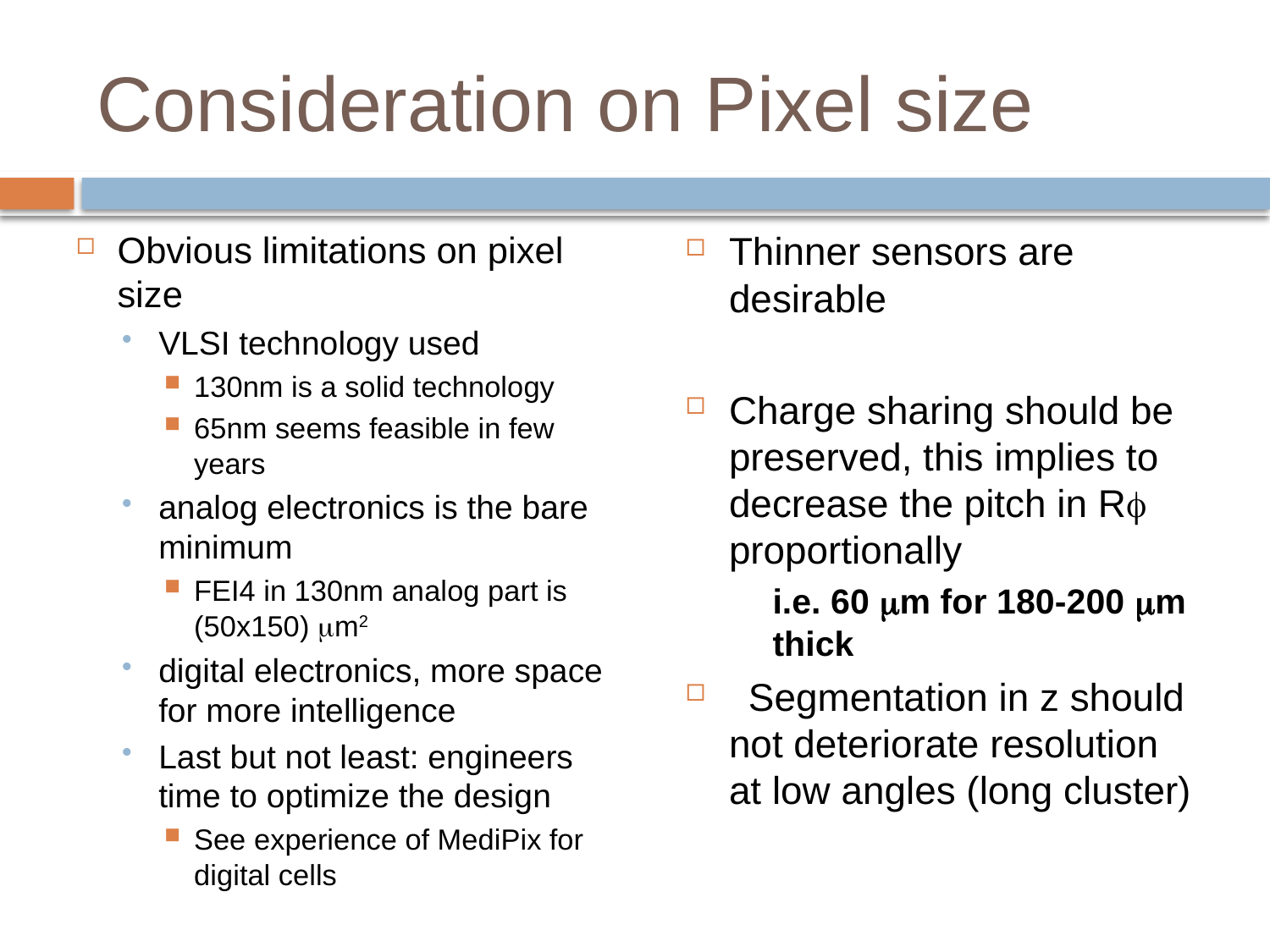

# Consideration on Pixel size
Obvious limitations on pixel size
VLSI technology used
130nm is a solid technology
65nm seems feasible in few years
analog electronics is the bare minimum
FEI4 in 130nm analog part is (50x150) μm2
digital electronics, more space for more intelligence
Last but not least: engineers time to optimize the design
See experience of MediPix for digital cells
Thinner sensors are desirable

Charge sharing should be preserved, this implies to decrease the pitch in Rφ proportionally
	i.e. 60 μm for 180-200 μm thick
 Segmentation in z should not deteriorate resolution at low angles (long cluster)